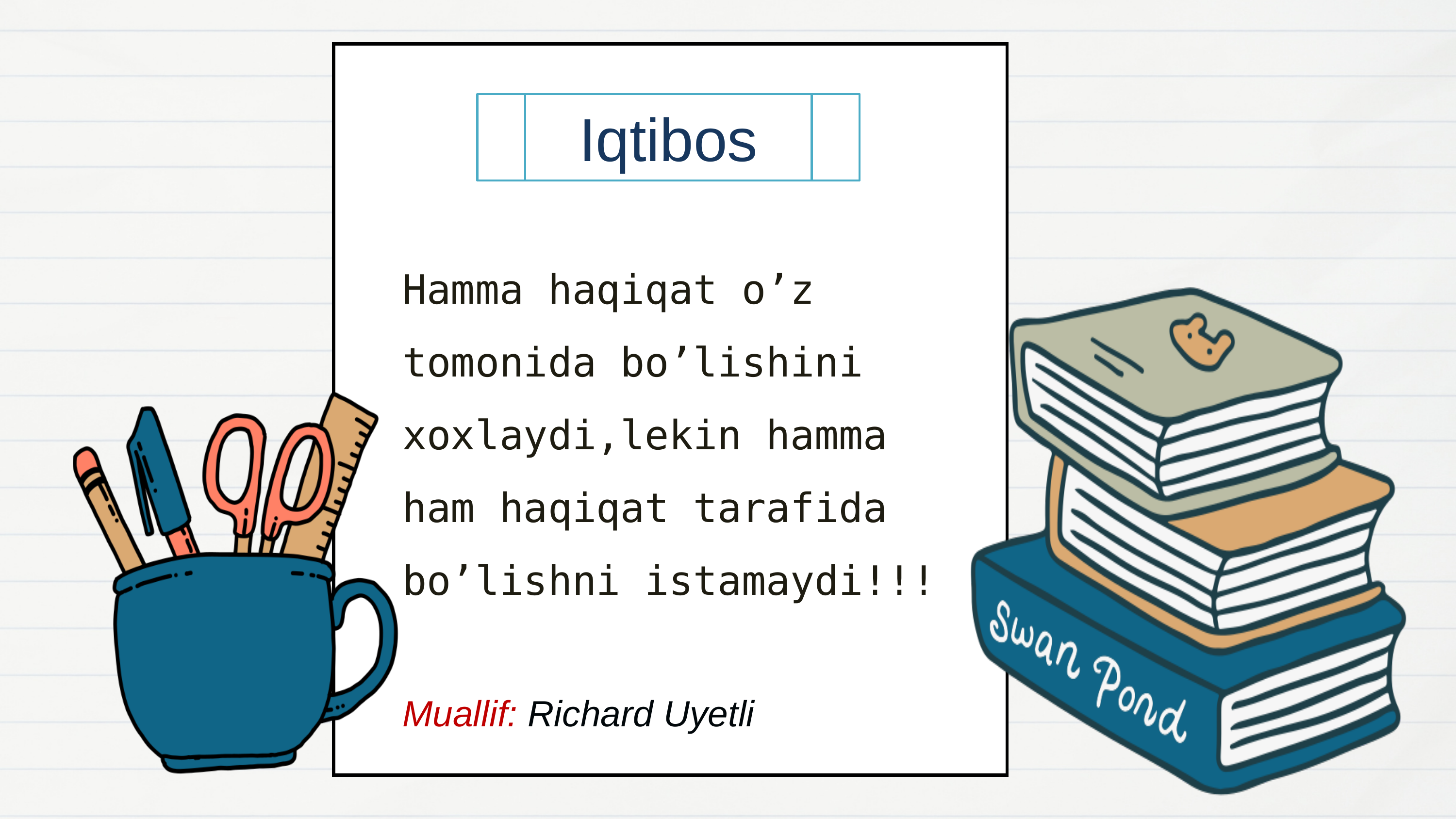

Iqtibos
Hamma haqiqat o’z tomonida bo’lishini xoxlaydi,lekin hamma ham haqiqat tarafida bo’lishni istamaydi!!!

Muallif: Richard Uyetli